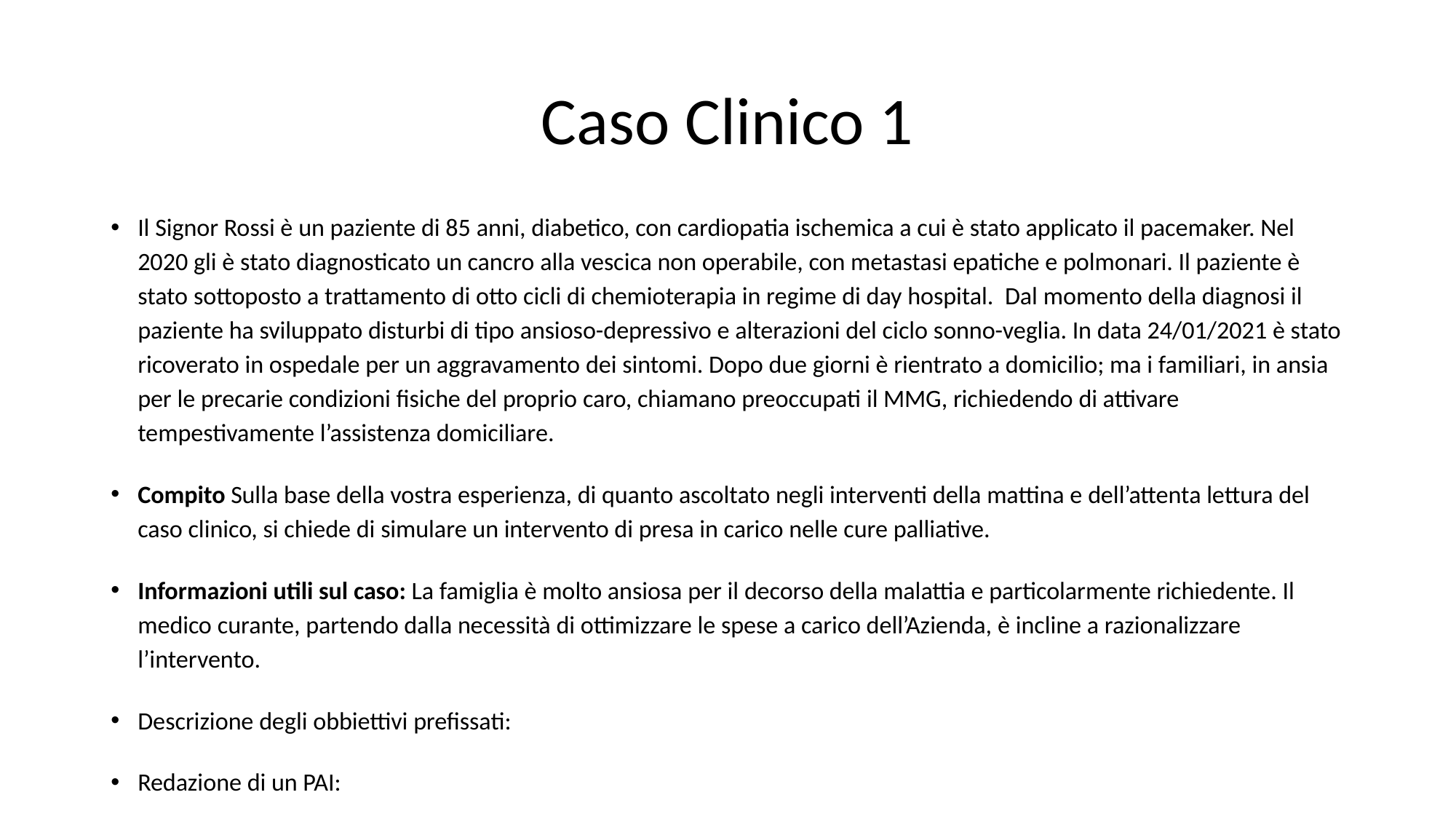

# Caso Clinico 1
Il Signor Rossi è un paziente di 85 anni, diabetico, con cardiopatia ischemica a cui è stato applicato il pacemaker. Nel 2020 gli è stato diagnosticato un cancro alla vescica non operabile, con metastasi epatiche e polmonari. Il paziente è stato sottoposto a trattamento di otto cicli di chemioterapia in regime di day hospital.  Dal momento della diagnosi il paziente ha sviluppato disturbi di tipo ansioso-depressivo e alterazioni del ciclo sonno-veglia. In data 24/01/2021 è stato ricoverato in ospedale per un aggravamento dei sintomi. Dopo due giorni è rientrato a domicilio; ma i familiari, in ansia per le precarie condizioni fisiche del proprio caro, chiamano preoccupati il MMG, richiedendo di attivare tempestivamente l’assistenza domiciliare.
Compito Sulla base della vostra esperienza, di quanto ascoltato negli interventi della mattina e dell’attenta lettura del caso clinico, si chiede di simulare un intervento di presa in carico nelle cure palliative.
Informazioni utili sul caso: La famiglia è molto ansiosa per il decorso della malattia e particolarmente richiedente. Il medico curante, partendo dalla necessità di ottimizzare le spese a carico dell’Azienda, è incline a razionalizzare l’intervento.
Descrizione degli obbiettivi prefissati:
Redazione di un PAI: